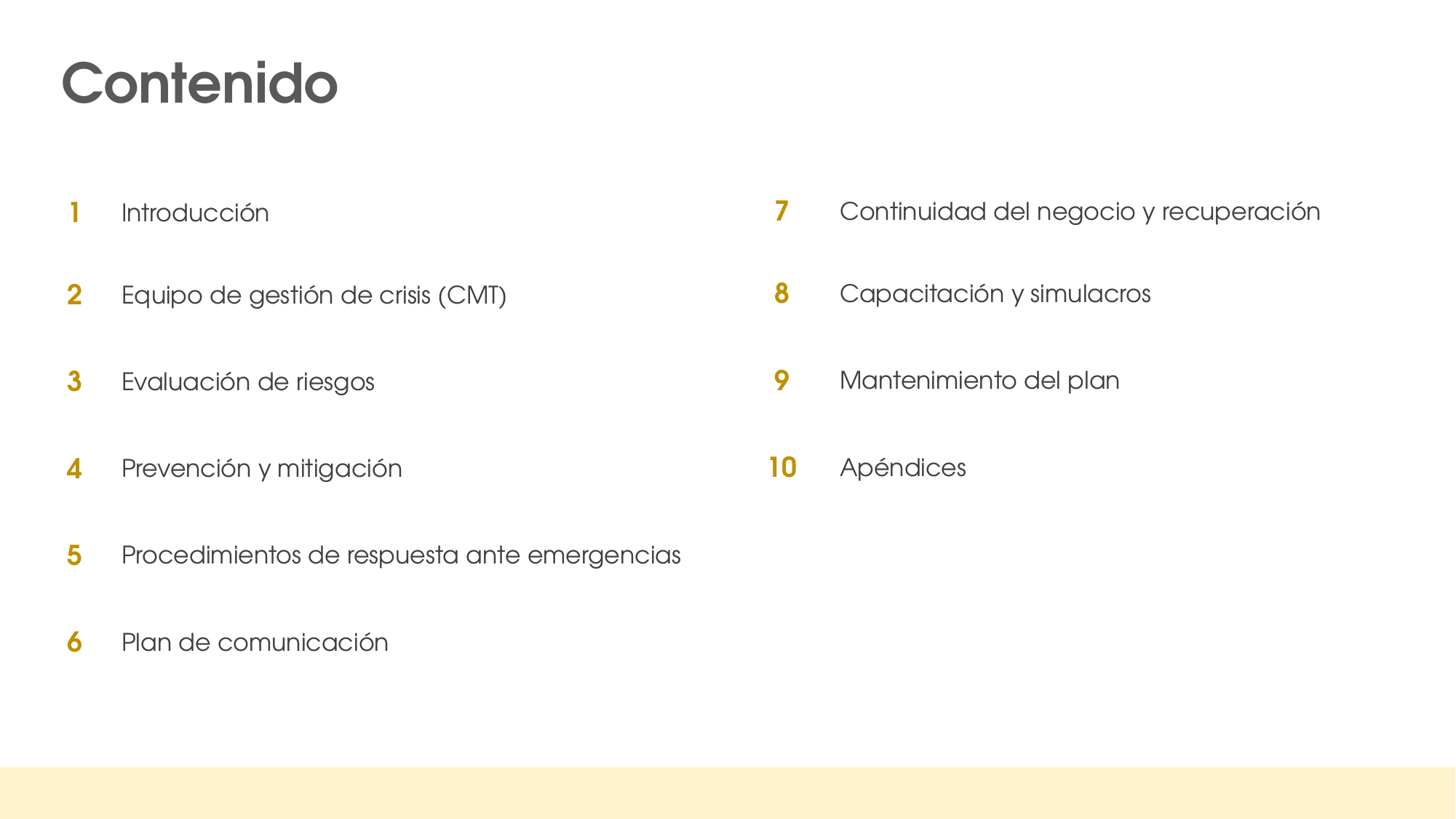

Contenido
| 7 | Continuidad del negocio y recuperación |
| --- | --- |
| 8 | Capacitación y simulacros |
| 9 | Mantenimiento del plan |
| 10 | Apéndices |
|  |  |
|  |  |
| 1 | Introducción |
| --- | --- |
| 2 | Equipo de gestión de crisis (CMT) |
| 3 | Evaluación de riesgos |
| 4 | Prevención y mitigación |
| 5 | Procedimientos de respuesta ante emergencias |
| 6 | Plan de comunicación |